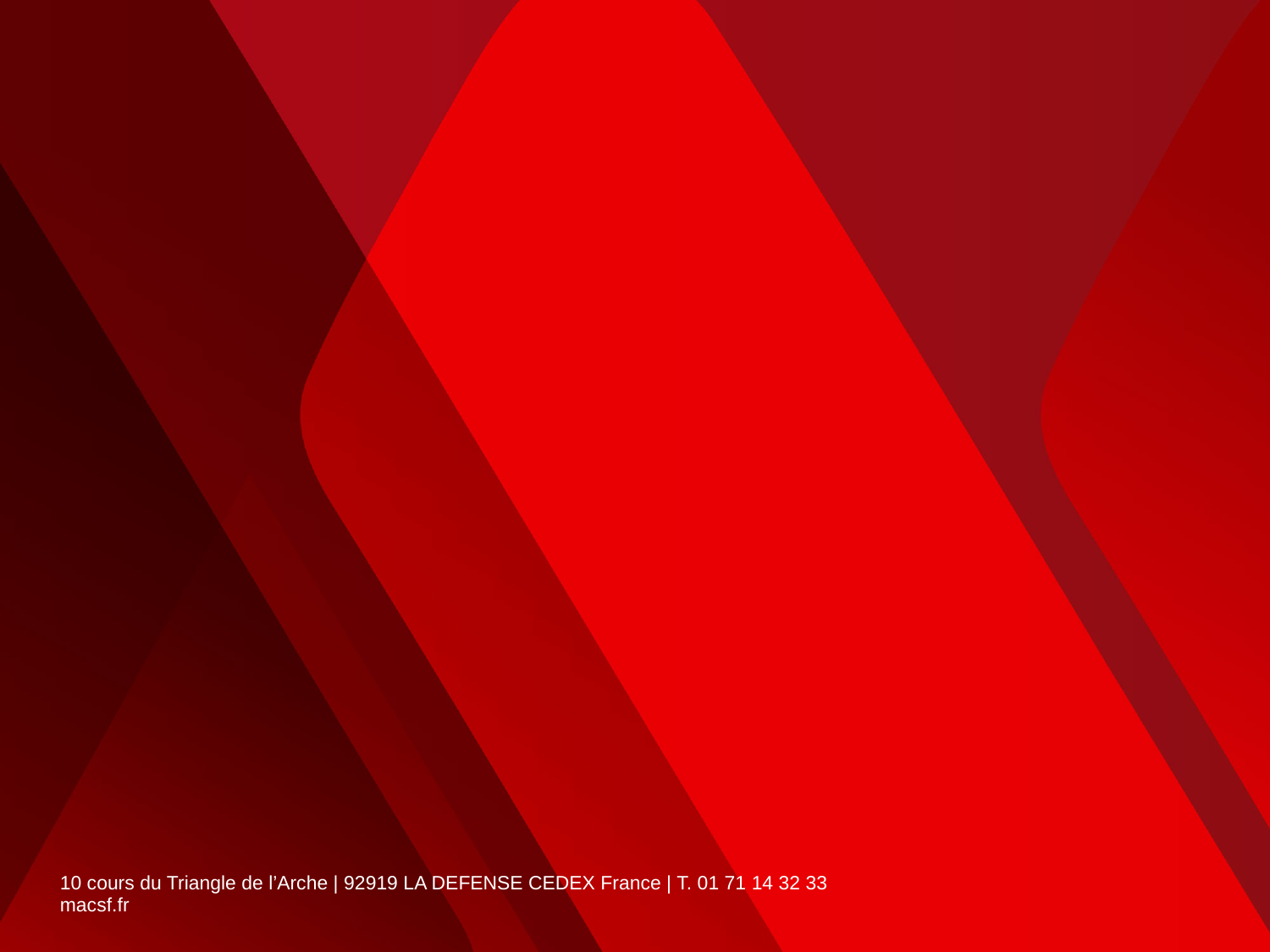

# 10 cours du Triangle de l’Arche | 92919 LA DEFENSE CEDEX France | T. 01 71 14 32 33 macsf.fr